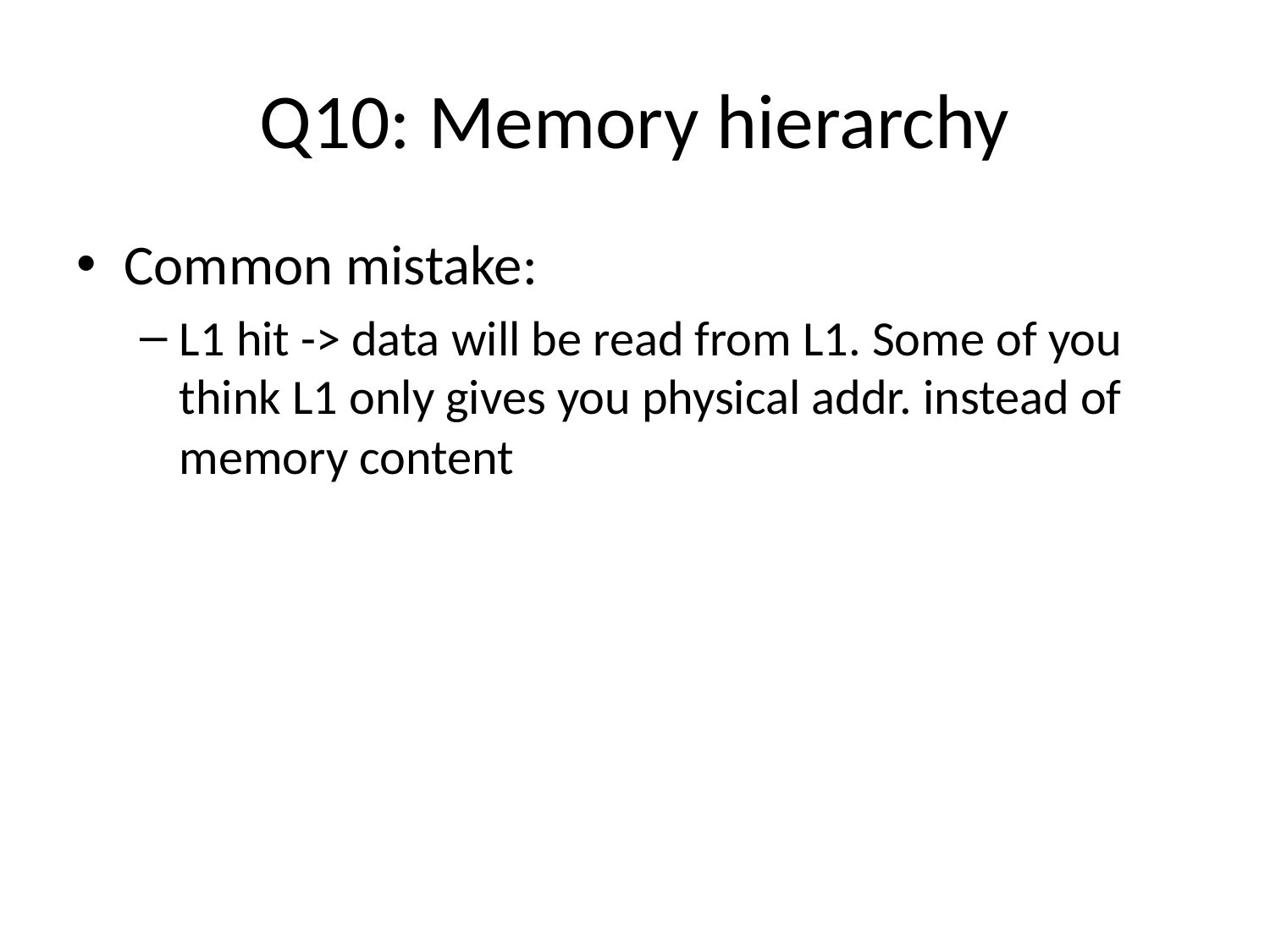

# Q10: Memory hierarchy
Common mistake:
L1 hit -> data will be read from L1. Some of you think L1 only gives you physical addr. instead of memory content